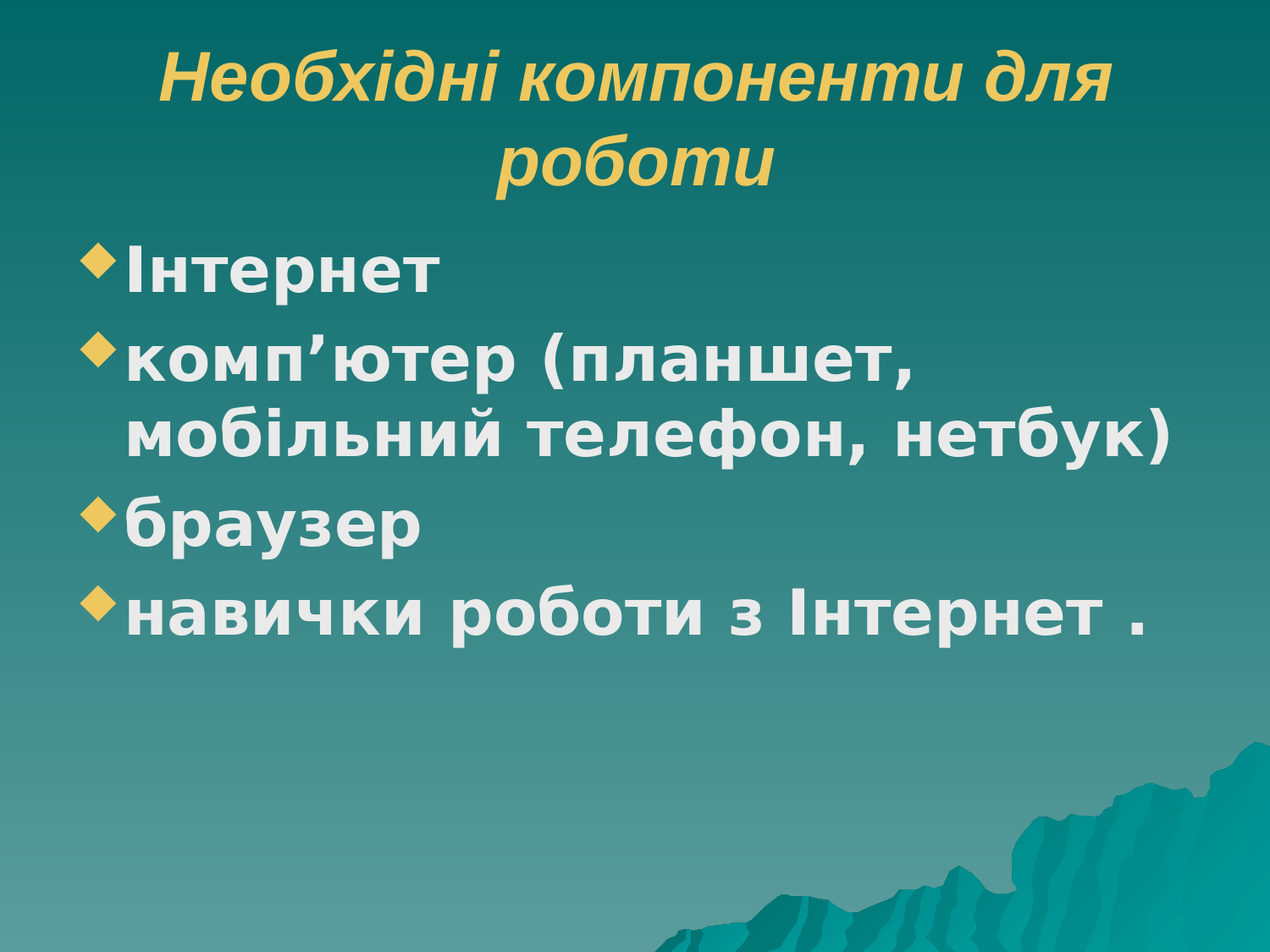

Інтернет
комп’ютер (планшет, мобільний телефон, нетбук)
браузер
навички роботи з Інтернет .

Необхідні компоненти для роботи